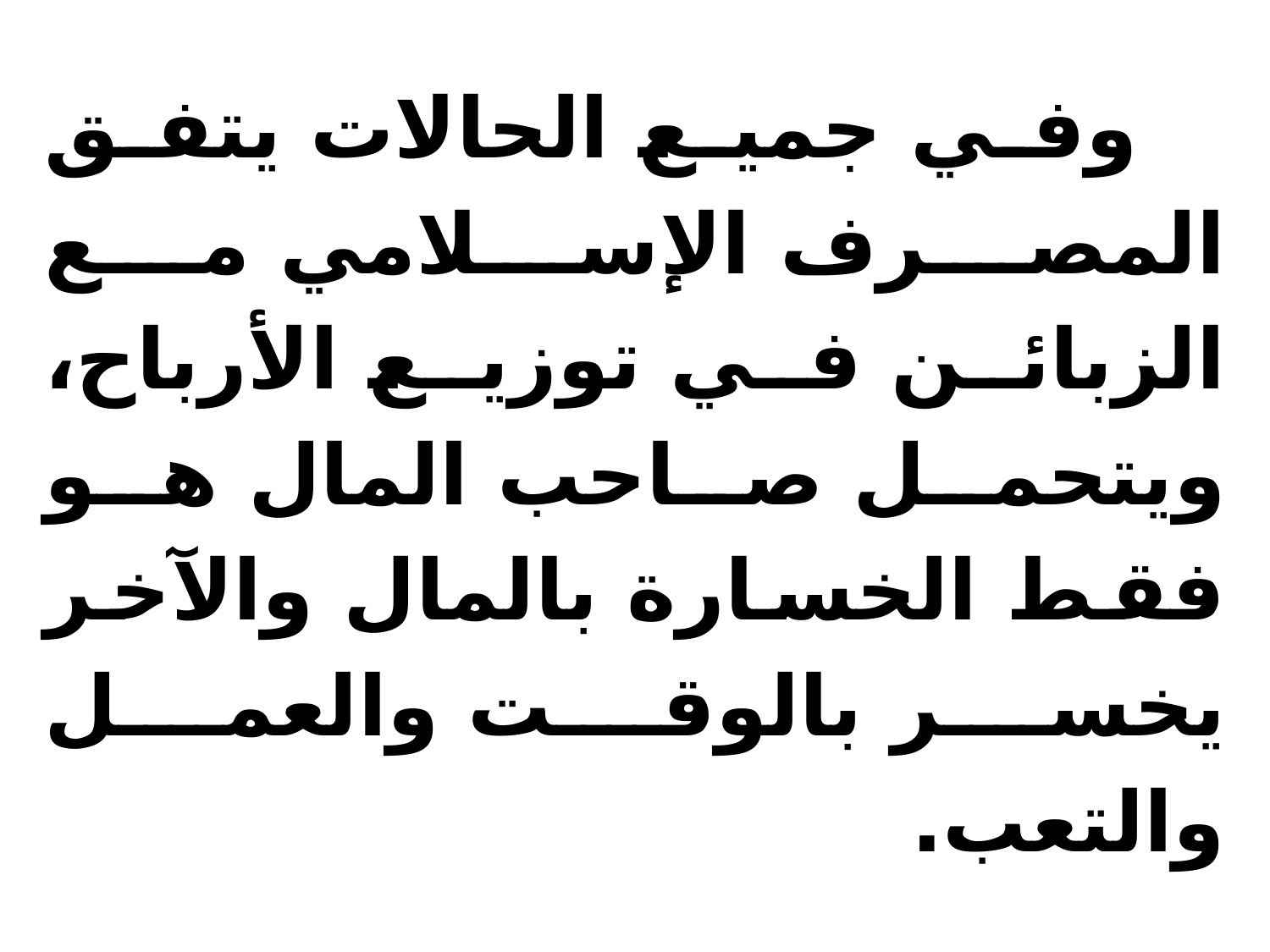

وفي جميع الحالات يتفق المصرف الإسلامي مع الزبائن في توزيع الأرباح، ويتحمل صاحب المال هو فقط الخسارة بالمال والآخر يخسر بالوقت والعمل والتعب.